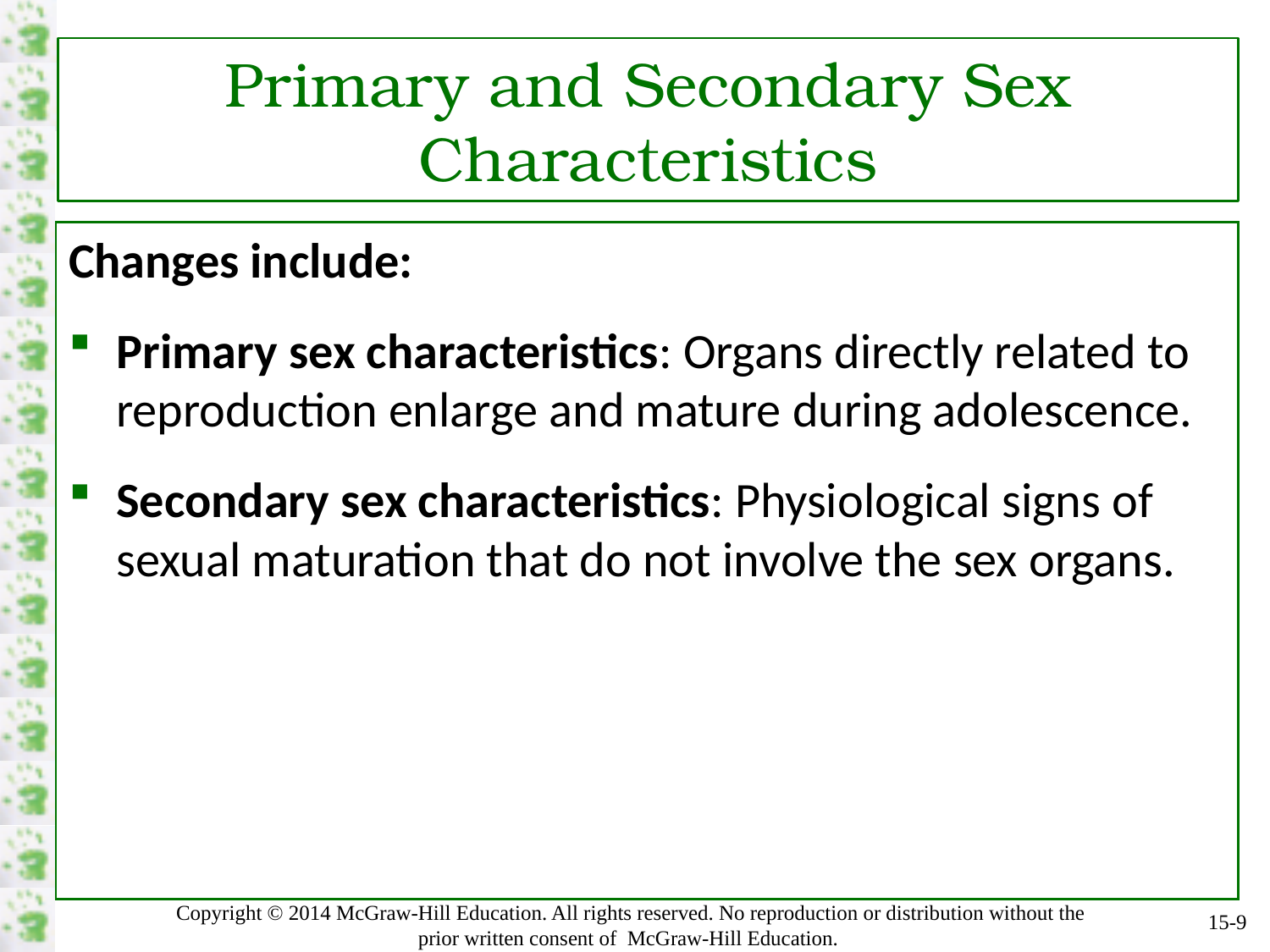

# Primary and Secondary Sex Characteristics
Changes include:
Primary sex characteristics: Organs directly related to reproduction enlarge and mature during adolescence.
Secondary sex characteristics: Physiological signs of sexual maturation that do not involve the sex organs.

15-9